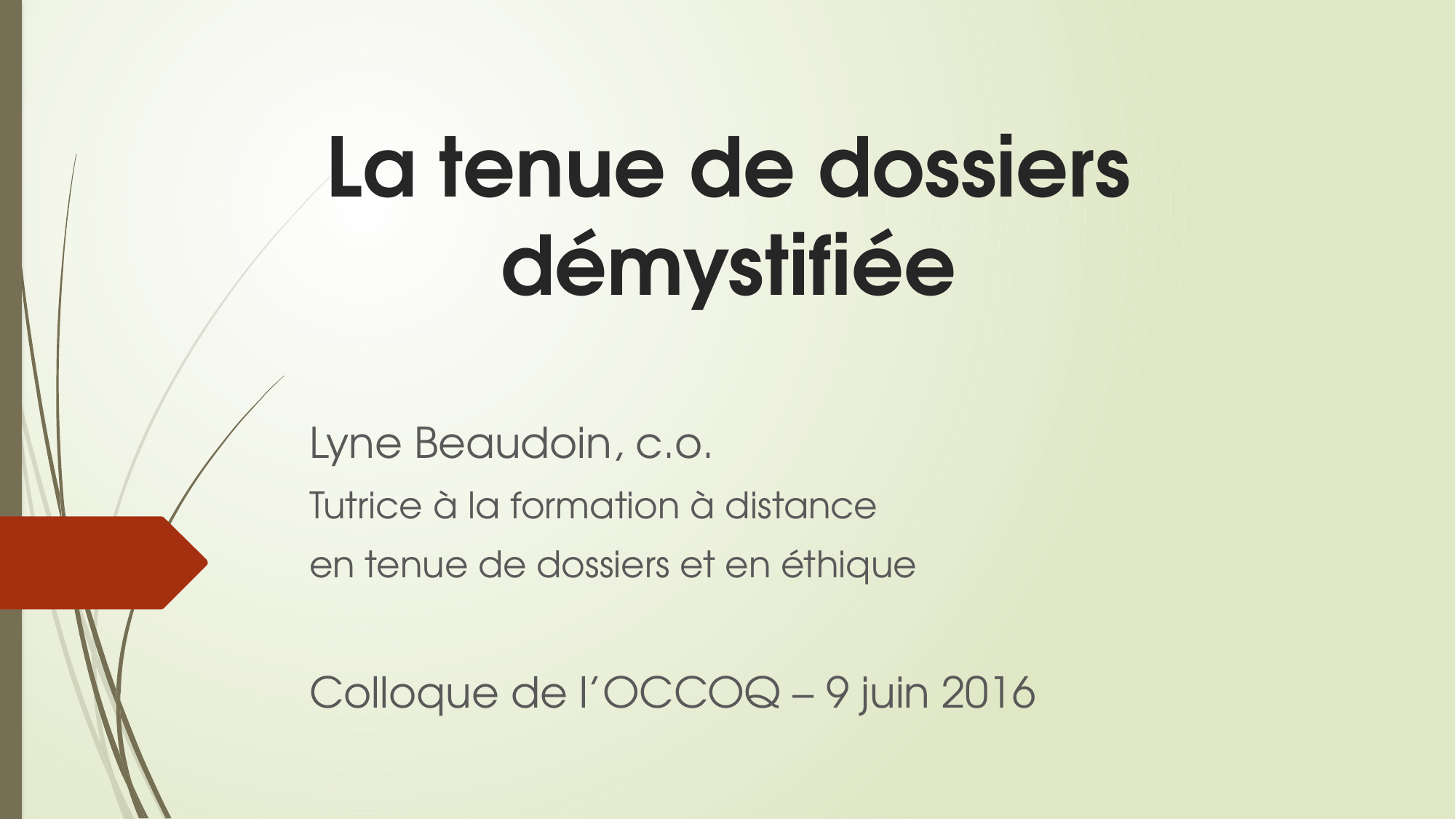

# La tenue de dossiers démystifiée
Lyne Beaudoin, c.o.
Tutrice à la formation à distance
en tenue de dossiers et en éthique

Colloque de l’OCCOQ – 9 juin 2016